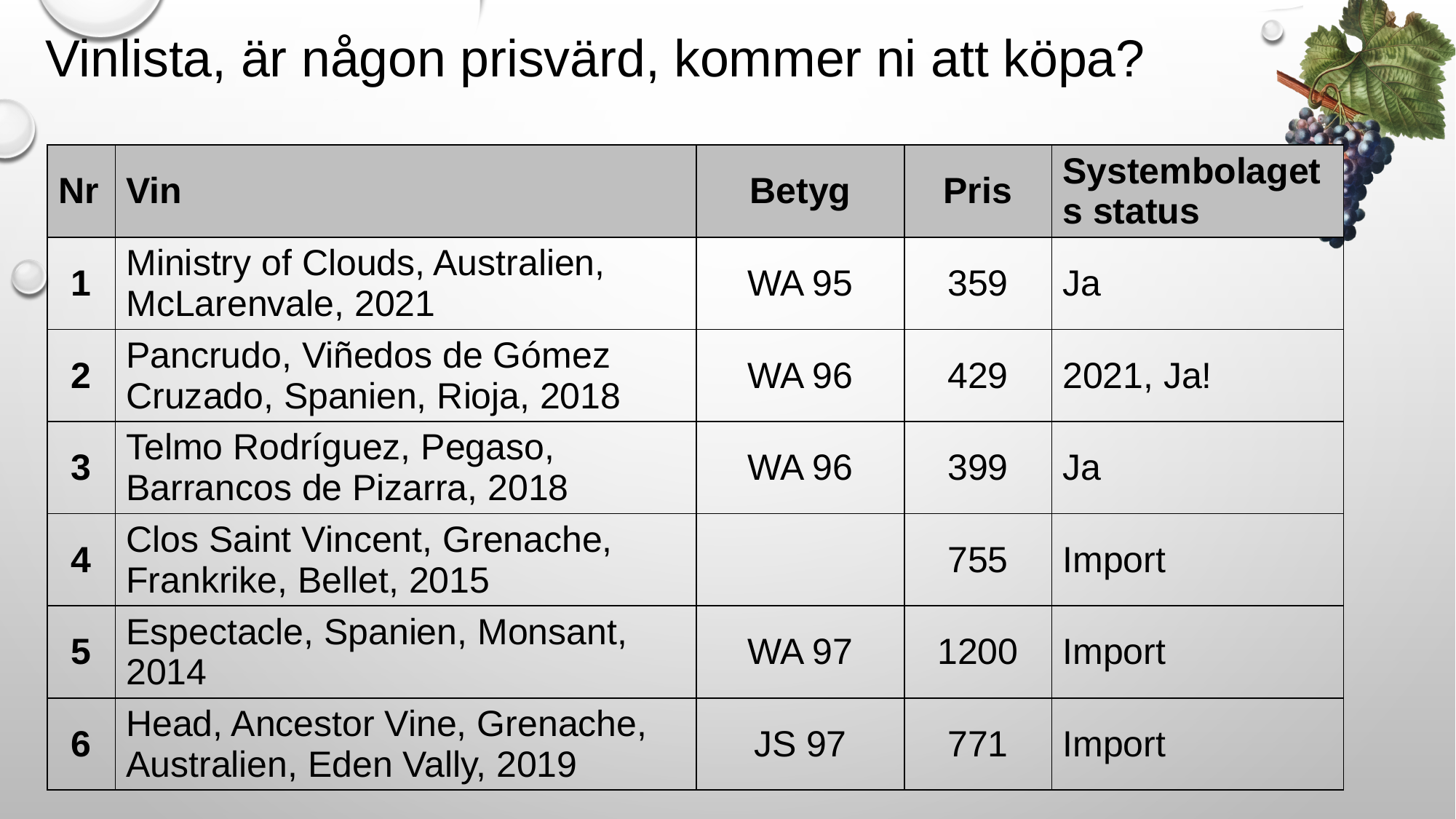

# Vinlista, är någon prisvärd, kommer ni att köpa?
| Nr | Vin | Betyg | Pris | Systembolagets status |
| --- | --- | --- | --- | --- |
| 1 | Ministry of Clouds, Australien, McLarenvale, 2021 | WA 95 | 359 | Ja |
| 2 | Pancrudo, Viñedos de Gómez Cruzado, Spanien, Rioja, 2018 | WA 96 | 429 | 2021, Ja! |
| 3 | Telmo Rodríguez, Pegaso, Barrancos de Pizarra, 2018 | WA 96 | 399 | Ja |
| 4 | Clos Saint Vincent, Grenache, Frankrike, Bellet, 2015 |  | 755 | Import |
| 5 | Espectacle, Spanien, Monsant, 2014 | WA 97 | 1200 | Import |
| 6 | Head, Ancestor Vine, Grenache, Australien, Eden Vally, 2019 | JS 97 | 771 | Import |